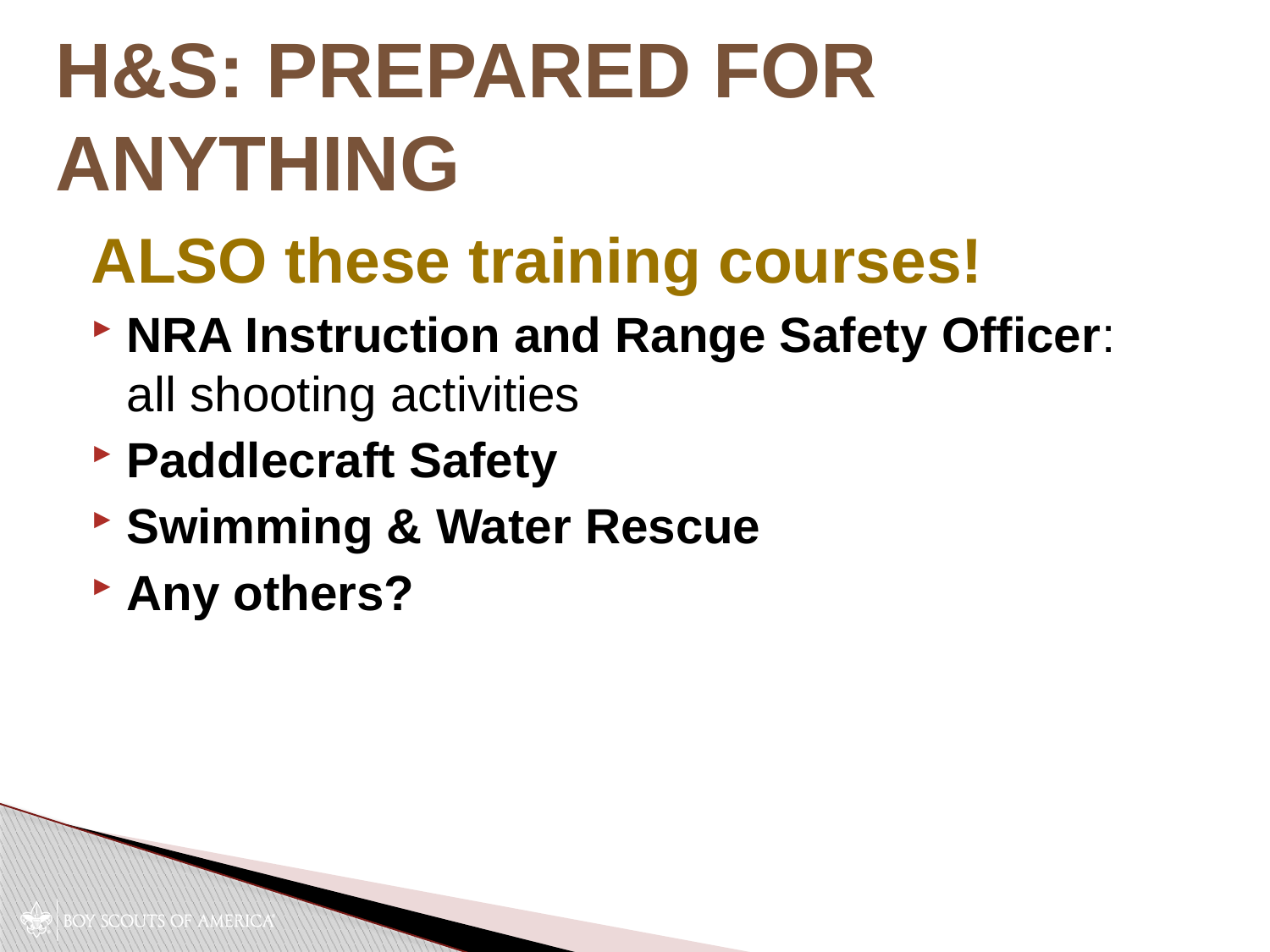

# H&S: Prepared for Anything
ALSO these training courses!
NRA Instruction and Range Safety Officer:  all shooting activities
Paddlecraft Safety
Swimming & Water Rescue
Any others?